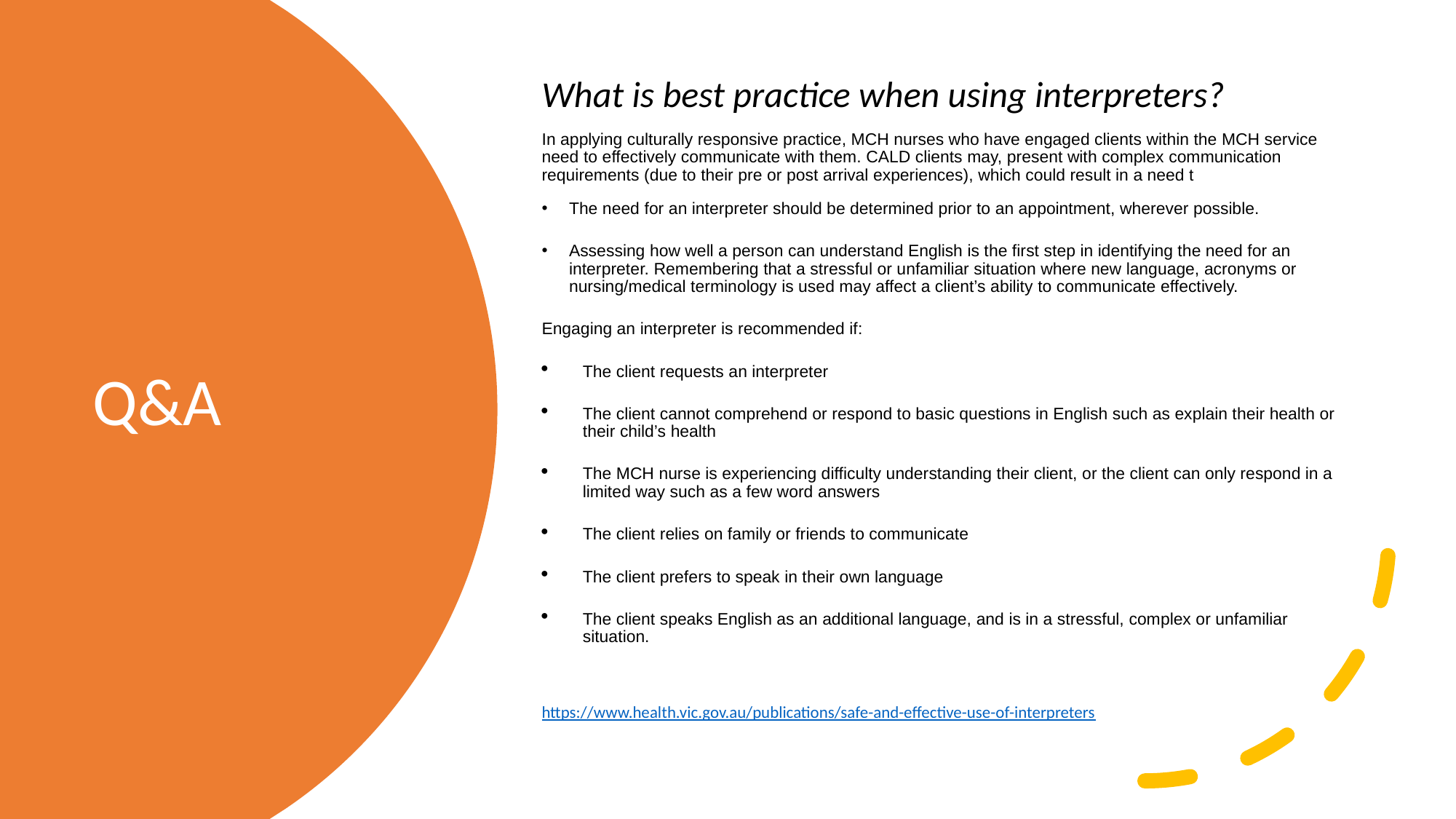

What is best practice when using interpreters?
In applying culturally responsive practice, MCH nurses who have engaged clients within the MCH service need to effectively communicate with them. CALD clients may, present with complex communication requirements (due to their pre or post arrival experiences), which could result in a need t
The need for an interpreter should be determined prior to an appointment, wherever possible.
Assessing how well a person can understand English is the first step in identifying the need for an interpreter. Remembering that a stressful or unfamiliar situation where new language, acronyms or nursing/medical terminology is used may affect a client’s ability to communicate effectively.
Engaging an interpreter is recommended if:
The client requests an interpreter
The client cannot comprehend or respond to basic questions in English such as explain their health or their child’s health
The MCH nurse is experiencing difficulty understanding their client, or the client can only respond in a limited way such as a few word answers
The client relies on family or friends to communicate
The client prefers to speak in their own language
The client speaks English as an additional language, and is in a stressful, complex or unfamiliar situation.

https://www.health.vic.gov.au/publications/safe-and-effective-use-of-interpreters

# Q&A